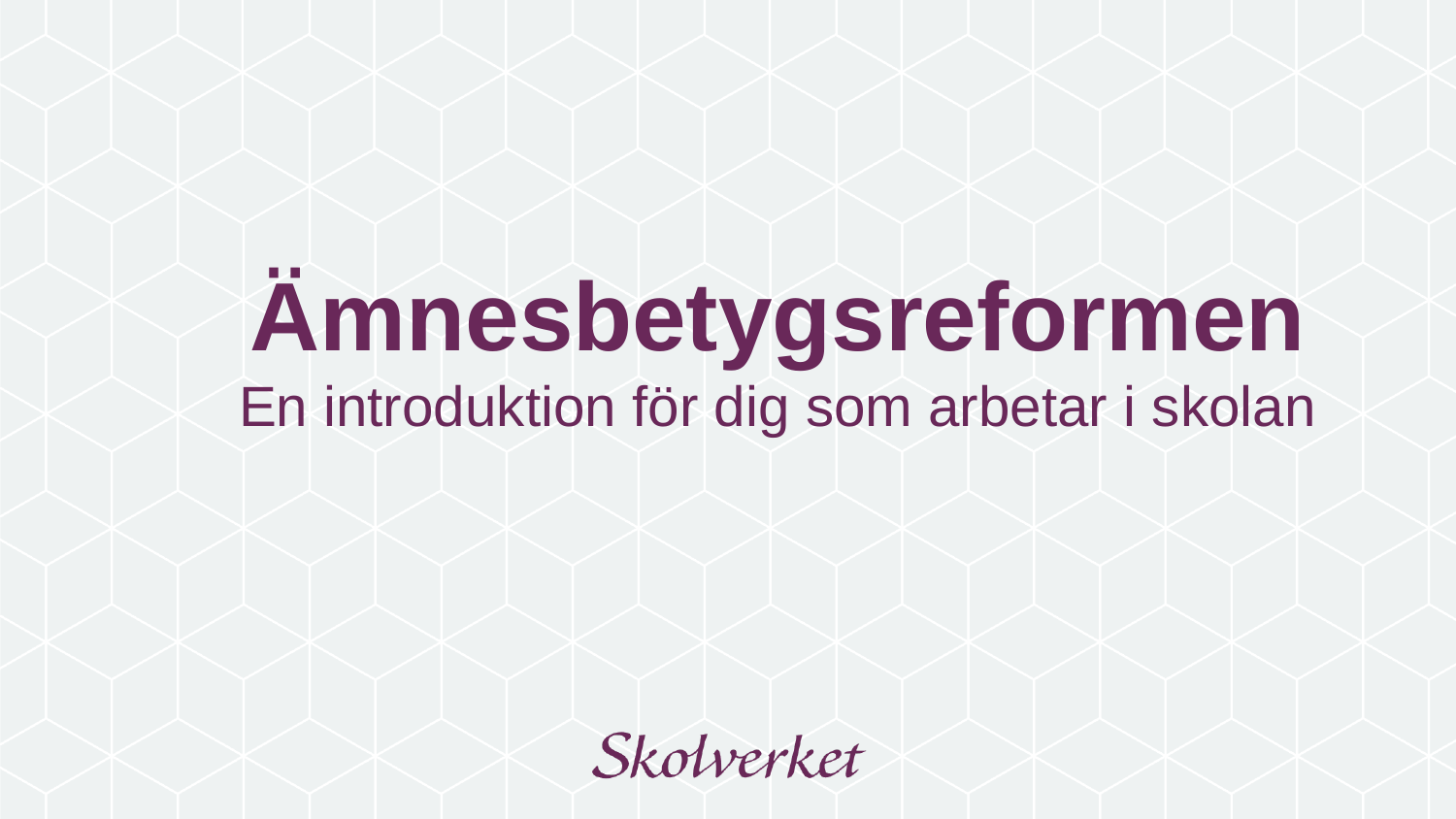

# Ämnesbetygsreformen En introduktion för dig som arbetar i skolan